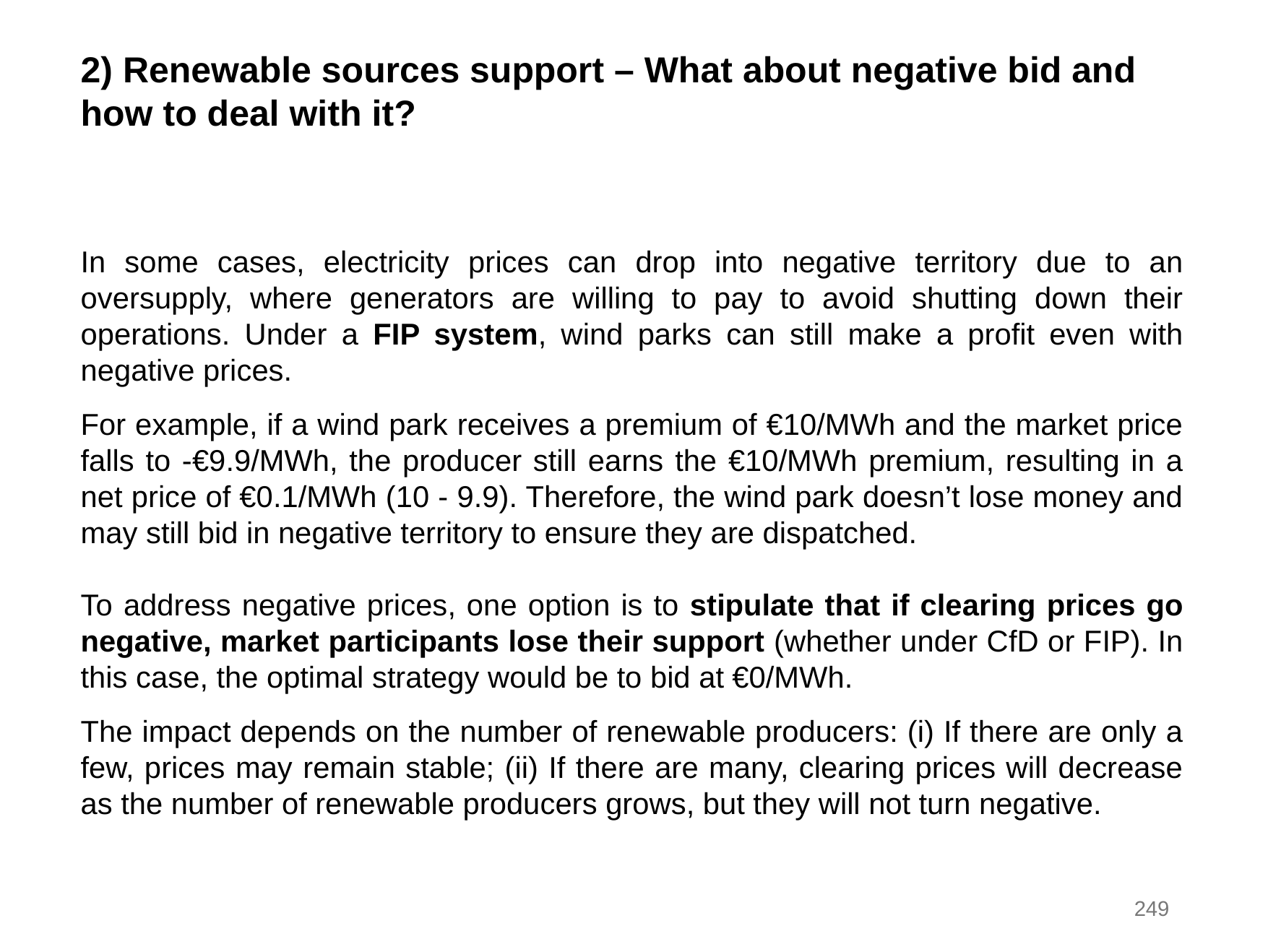

2) Renewable sources support – What about negative bid and how to deal with it?
In some cases, electricity prices can drop into negative territory due to an oversupply, where generators are willing to pay to avoid shutting down their operations. Under a FIP system, wind parks can still make a profit even with negative prices.

For example, if a wind park receives a premium of €10/MWh and the market price falls to -€9.9/MWh, the producer still earns the €10/MWh premium, resulting in a net price of €0.1/MWh (10 - 9.9). Therefore, the wind park doesn’t lose money and may still bid in negative territory to ensure they are dispatched.

To address negative prices, one option is to stipulate that if clearing prices go negative, market participants lose their support (whether under CfD or FIP). In this case, the optimal strategy would be to bid at €0/MWh.

The impact depends on the number of renewable producers: (i) If there are only a few, prices may remain stable; (ii) If there are many, clearing prices will decrease as the number of renewable producers grows, but they will not turn negative.
249